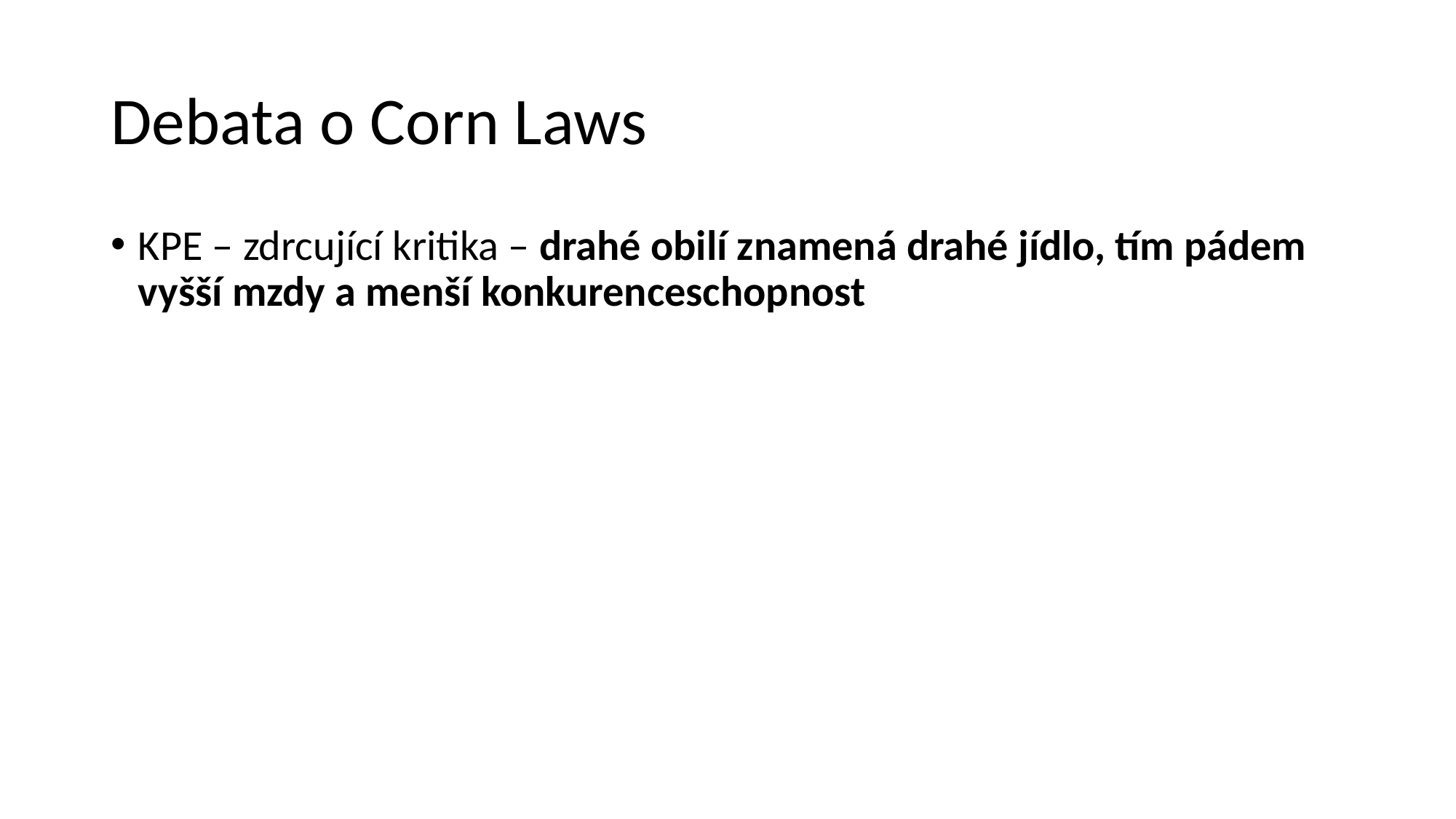

# Debata o Corn Laws
KPE – zdrcující kritika – drahé obilí znamená drahé jídlo, tím pádem vyšší mzdy a menší konkurenceschopnost